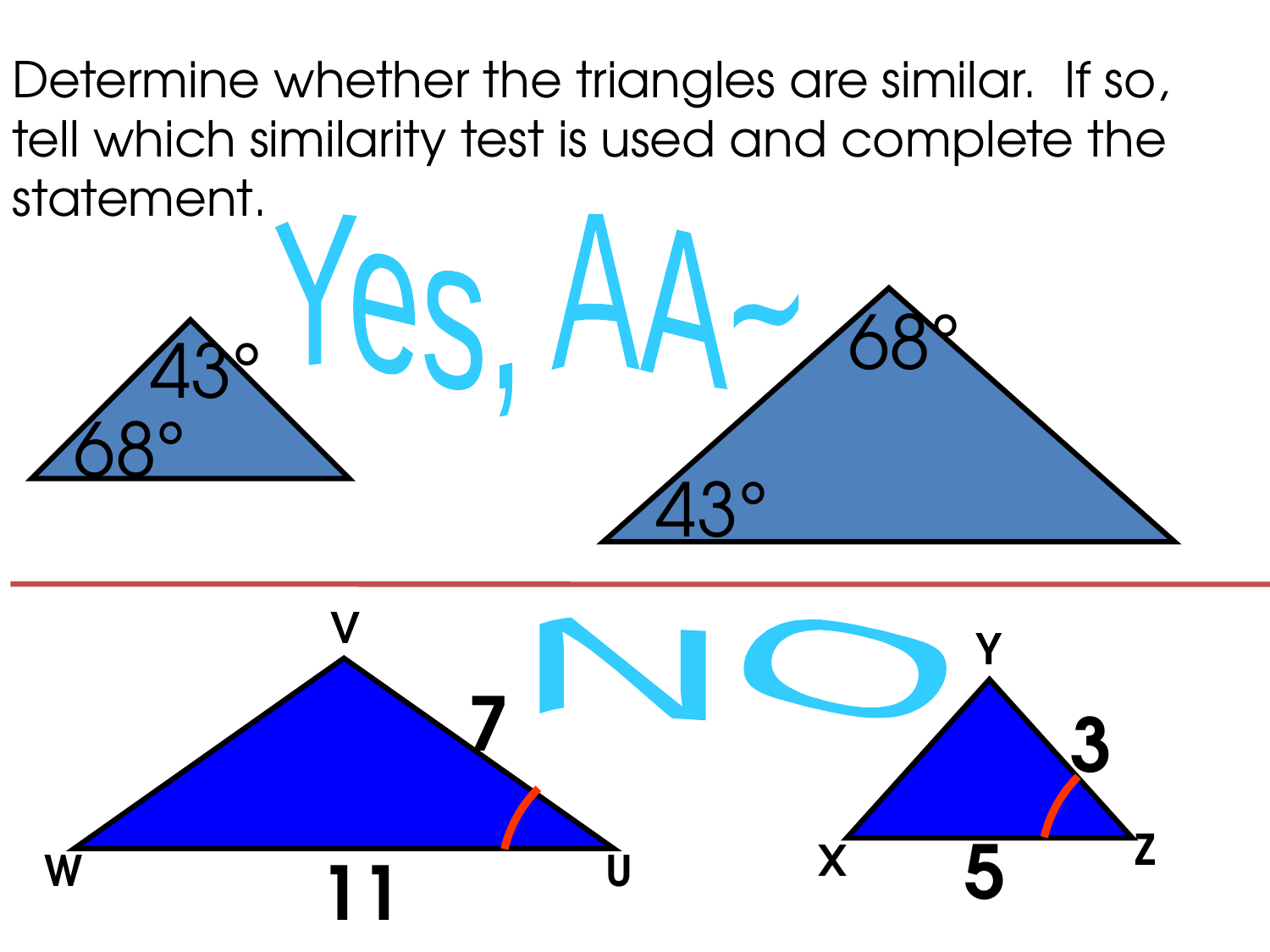

Determine whether the triangles are similar.  If so, tell which similarity test is used and complete the statement.
Yes, AA~

68°
43°

68°
43°

V
NO
Y

7

3

Z
5
X
W
U
11